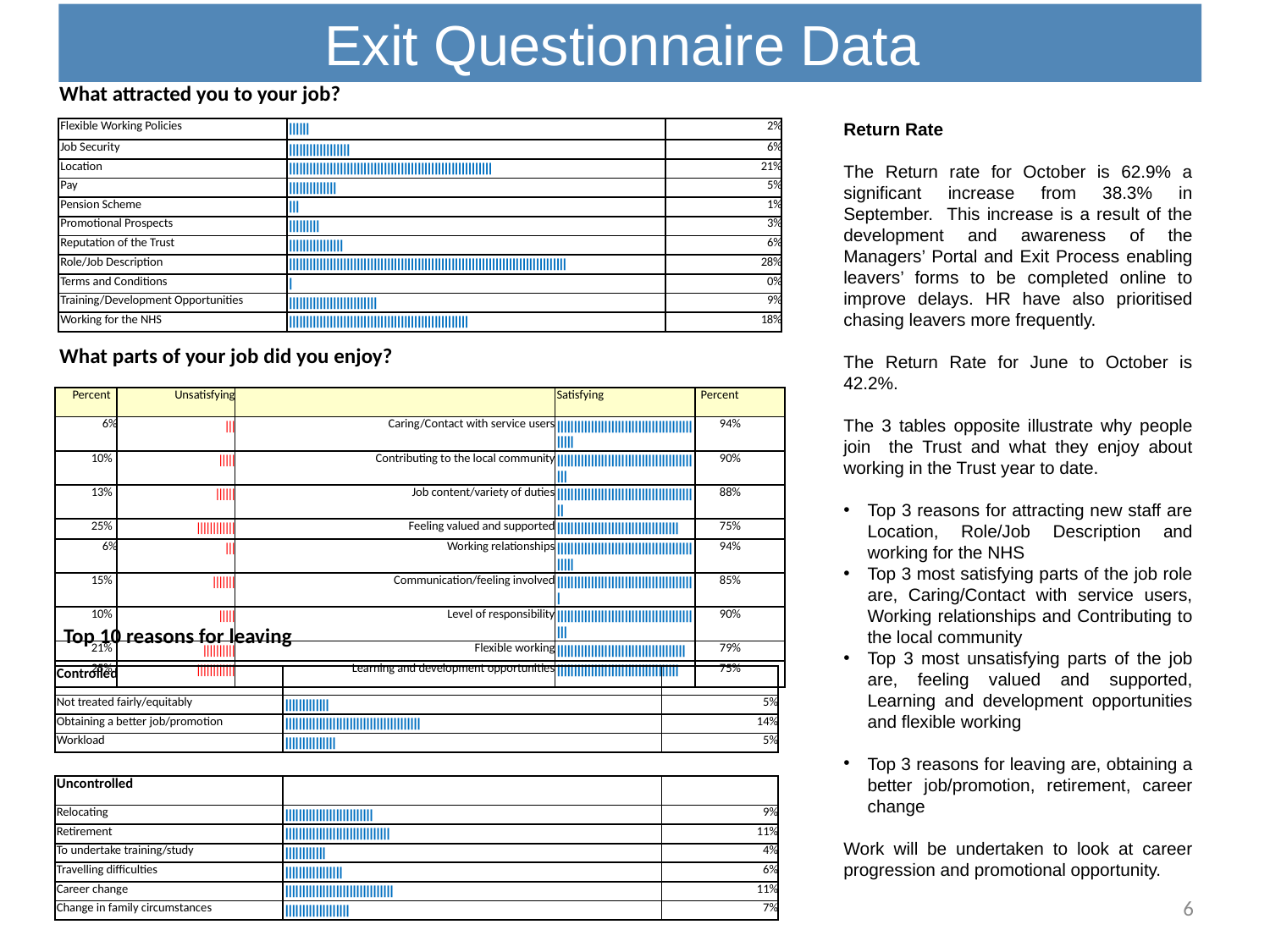

# Exit Questionnaire Data
What attracted you to your job?
Return Rate

The Return rate for October is 62.9% a significant increase from 38.3% in September.  This increase is a result of the development and awareness of the Managers’ Portal and Exit Process enabling leavers’ forms to be completed online to improve delays. HR have also prioritised chasing leavers more frequently.

The Return Rate for June to October is 42.2%.

The 3 tables opposite illustrate why people join  the Trust and what they enjoy about working in the Trust year to date.

Top 3 reasons for attracting new staff are Location, Role/Job Description and working for the NHS
Top 3 most satisfying parts of the job role are, Caring/Contact with service users, Working relationships and Contributing to the local community
Top 3 most unsatisfying parts of the job are, feeling valued and supported, Learning and development opportunities and flexible working

Top 3 reasons for leaving are, obtaining a better job/promotion, retirement, career change

Work will be undertaken to look at career progression and promotional opportunity.

| Flexible Working Policies | |||||| | 2% |
| --- | --- | --- |
| Job Security | |||||||||||||||||| | 6% |
| Location | |||||||||||||||||||||||||||||||||||||||||||||||||||||||||||| | 21% |
| Pay | |||||||||||||| | 5% |
| Pension Scheme | ||| | 1% |
| Promotional Prospects | ||||||||| | 3% |
| Reputation of the Trust | |||||||||||||||| | 6% |
| Role/Job Description | |||||||||||||||||||||||||||||||||||||||||||||||||||||||||||||||||||||||||||||||||| | 28% |
| Terms and Conditions | | | 0% |
| Training/Development Opportunities | |||||||||||||||||||||||||| | 9% |
| Working for the NHS | ||||||||||||||||||||||||||||||||||||||||||||||||||||| | 18% |

.
What parts of your job did you enjoy?
| Percent | Unsatisfying |  | Satisfying | Percent |
| --- | --- | --- | --- | --- |
| 6% | ||| | Caring/Contact with service users | ||||||||||||||||||||||||||||||||||||||||||||| | 94% |
| 10% | ||||| | Contributing to the local community | ||||||||||||||||||||||||||||||||||||||||||| | 90% |
| 13% | |||||| | Job content/variety of duties | |||||||||||||||||||||||||||||||||||||||||| | 88% |
| 25% | |||||||||||| | Feeling valued and supported | |||||||||||||||||||||||||||||||||||| | 75% |
| 6% | ||| | Working relationships | ||||||||||||||||||||||||||||||||||||||||||||| | 94% |
| 15% | ||||||| | Communication/feeling involved | ||||||||||||||||||||||||||||||||||||||||| | 85% |
| 10% | ||||| | Level of responsibility | ||||||||||||||||||||||||||||||||||||||||||| | 90% |
| 21% | |||||||||| | Flexible working | |||||||||||||||||||||||||||||||||||||| | 79% |
| 25% | |||||||||||| | Learning and development opportunities | |||||||||||||||||||||||||||||||||||| | 75% |

Top 10 reasons for leaving
| Controlled |  |  |
| --- | --- | --- |
| Not treated fairly/equitably | ||||||||||||| | 5% |
| Obtaining a better job/promotion | |||||||||||||||||||||||||||||||||||||||| | 14% |
| Workload | ||||||||||||||| | 5% |
| Uncontrolled |  |  |
| --- | --- | --- |
| Relocating | |||||||||||||||||||||||||| | 9% |
| Retirement | ||||||||||||||||||||||||||||||| | 11% |
| To undertake training/study | |||||||||||| | 4% |
| Travelling difficulties | ||||||||||||||||| | 6% |
| Career change | |||||||||||||||||||||||||||||||| | 11% |
| Change in family circumstances | ||||||||||||||||||| | 7% |
6